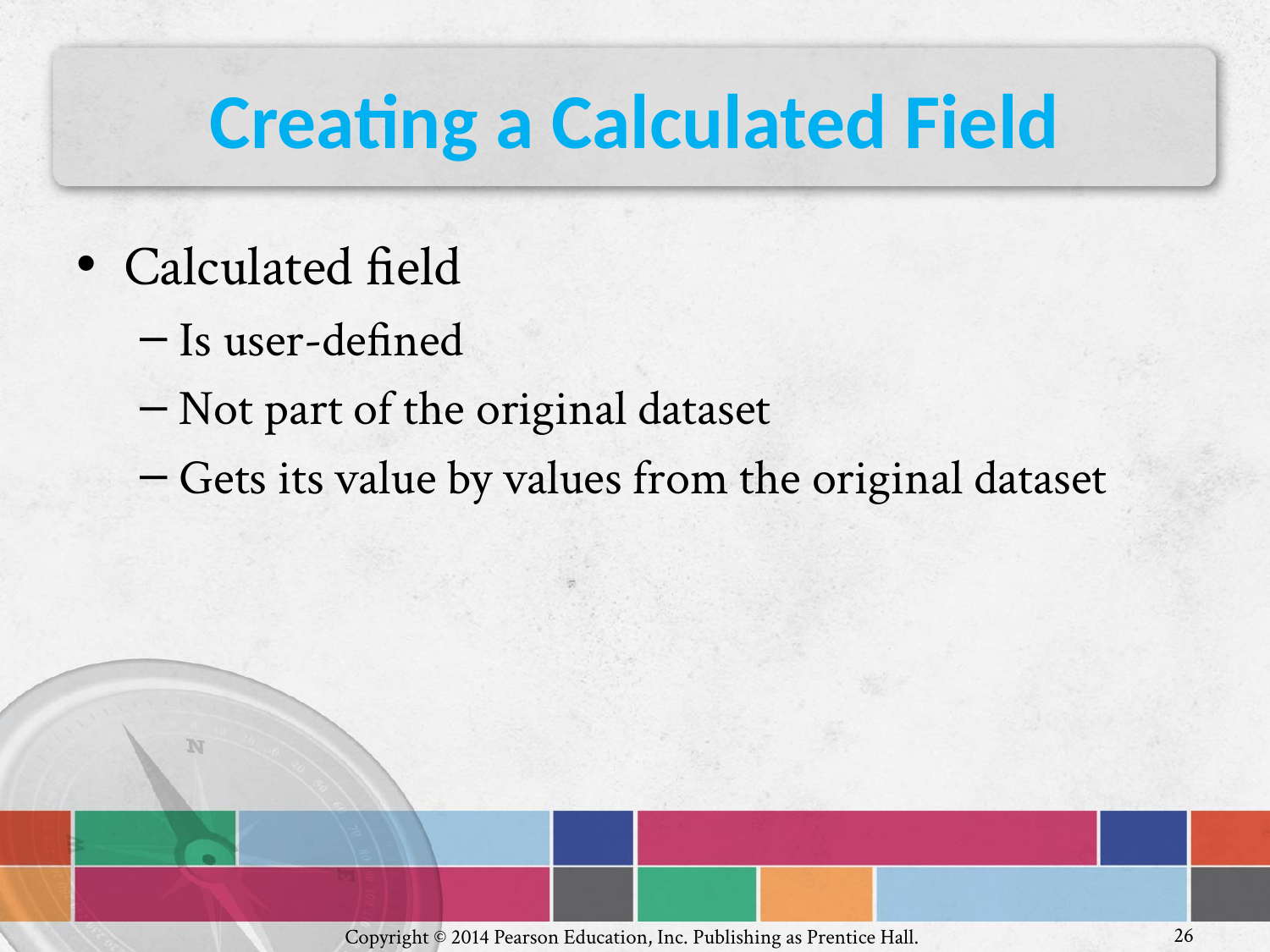

# Creating a Calculated Field
Calculated field
Is user-defined
Not part of the original dataset
Gets its value by values from the original dataset

Copyright © 2014 Pearson Education, Inc. Publishing as Prentice Hall.

26